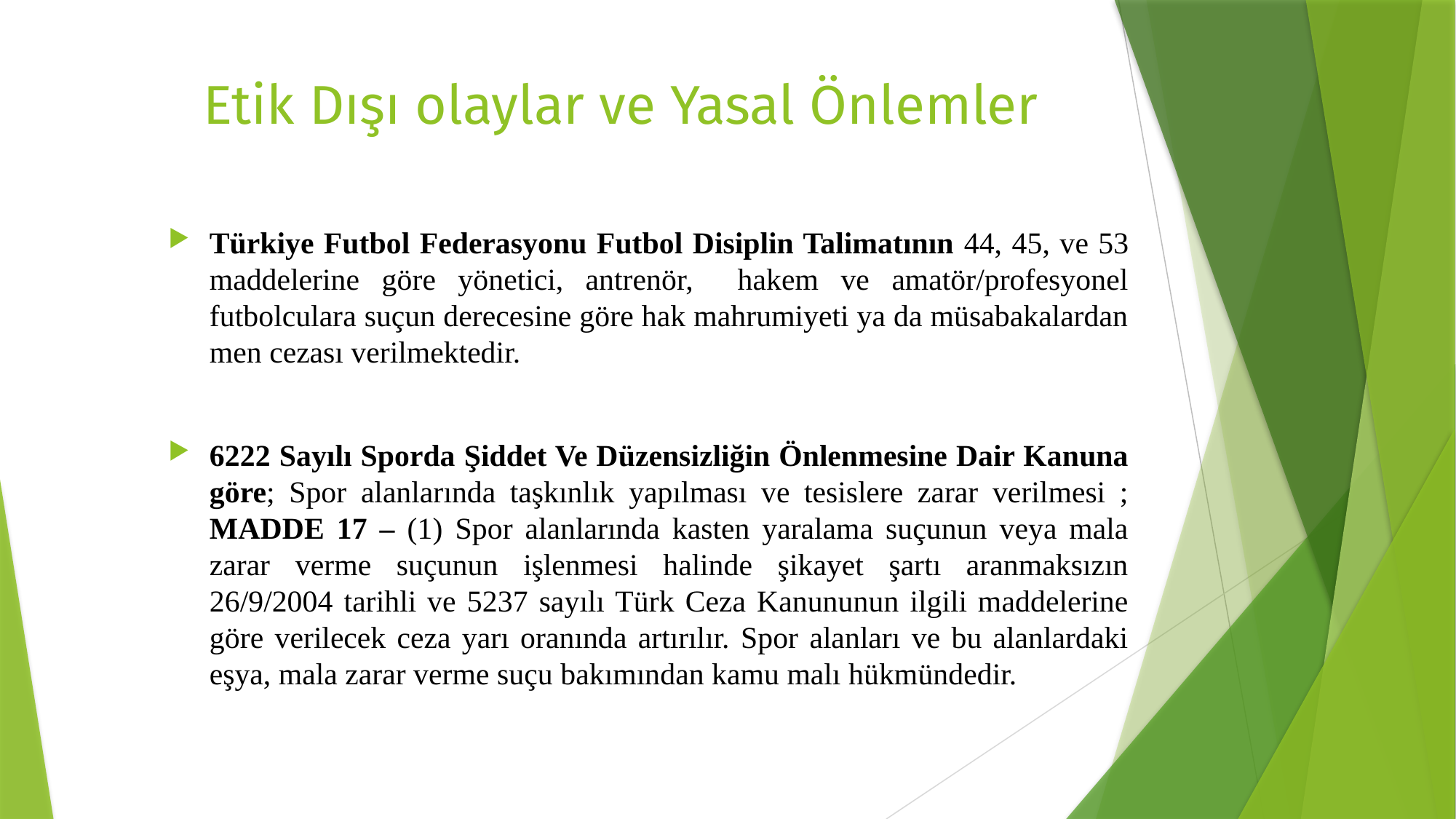

# Etik Dışı olaylar ve Yasal Önlemler

Türkiye Futbol Federasyonu Futbol Disiplin Talimatının 44, 45, ve 53 maddelerine göre yönetici, antrenör,  hakem ve amatör/profesyonel futbolculara suçun derecesine göre hak mahrumiyeti ya da müsabakalardan men cezası verilmektedir.

6222 Sayılı Sporda Şiddet Ve Düzensizliğin Önlenmesine Dair Kanuna göre; Spor alanlarında taşkınlık yapılması ve tesislere zarar verilmesi ; MADDE 17 – (1) Spor alanlarında kasten yaralama suçunun veya mala zarar verme suçunun işlenmesi halinde şikayet şartı aranmaksızın 26/9/2004 tarihli ve 5237 sayılı Türk Ceza Kanununun ilgili maddelerine göre verilecek ceza yarı oranında artırılır. Spor alanları ve bu alanlardaki eşya, mala zarar verme suçu bakımından kamu malı hükmündedir.